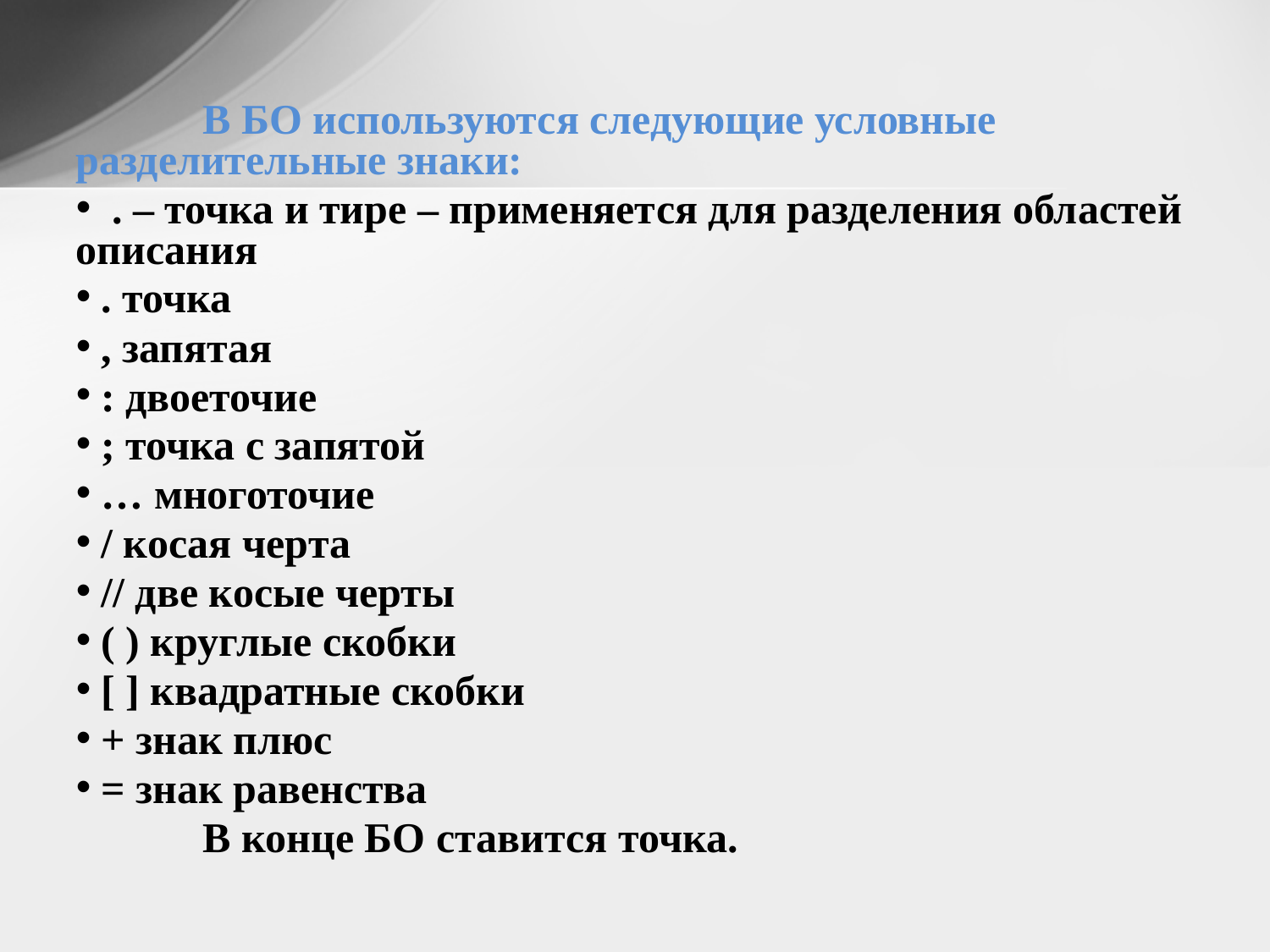

В БО используются следующие условные разделительные знаки:
  . – точка и тире – применяется для разделения областей описания
 . точка
 , запятая
 : двоеточие
 ; точка с запятой
 … многоточие
 / косая черта
 // две косые черты
 ( ) круглые скобки
 [ ] квадратные скобки
 + знак плюс
 = знак равенства
	В конце БО ставится точка.